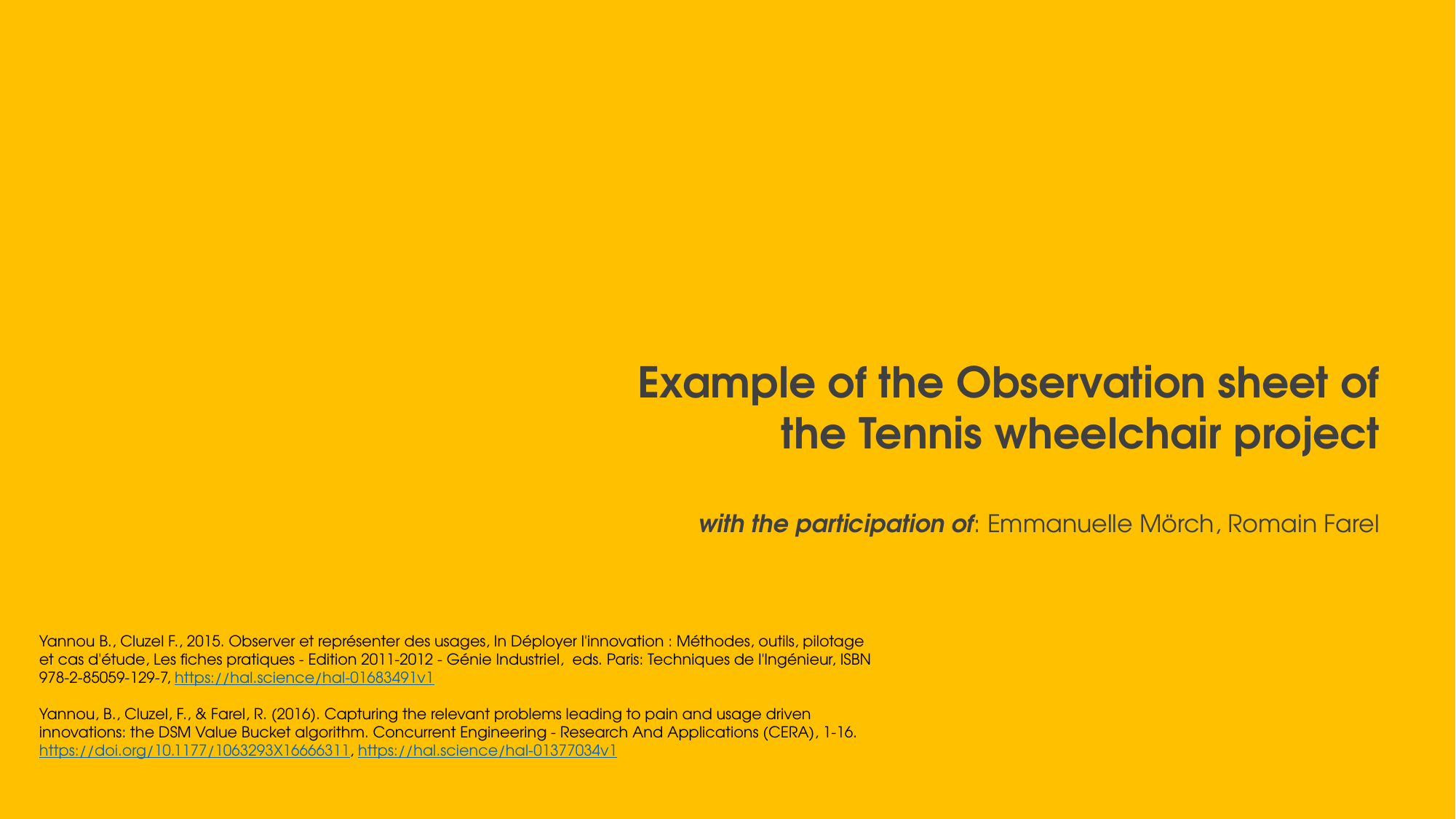

Example of the Observation sheet of the Tennis wheelchair project

with the participation of: Emmanuelle Mörch, Romain Farel
Yannou B., Cluzel F., 2015. Observer et représenter des usages, In Déployer l'innovation : Méthodes, outils, pilotage et cas d'étude, Les fiches pratiques - Edition 2011-2012 - Génie Industriel,  eds. Paris: Techniques de l'Ingénieur, ISBN 978-2-85059-129-7, https://hal.science/hal-01683491v1

Yannou, B., Cluzel, F., & Farel, R. (2016). Capturing the relevant problems leading to pain and usage driven innovations: the DSM Value Bucket algorithm. Concurrent Engineering - Research And Applications (CERA), 1-16. https://doi.org/10.1177/1063293X16666311, https://hal.science/hal-01377034v1